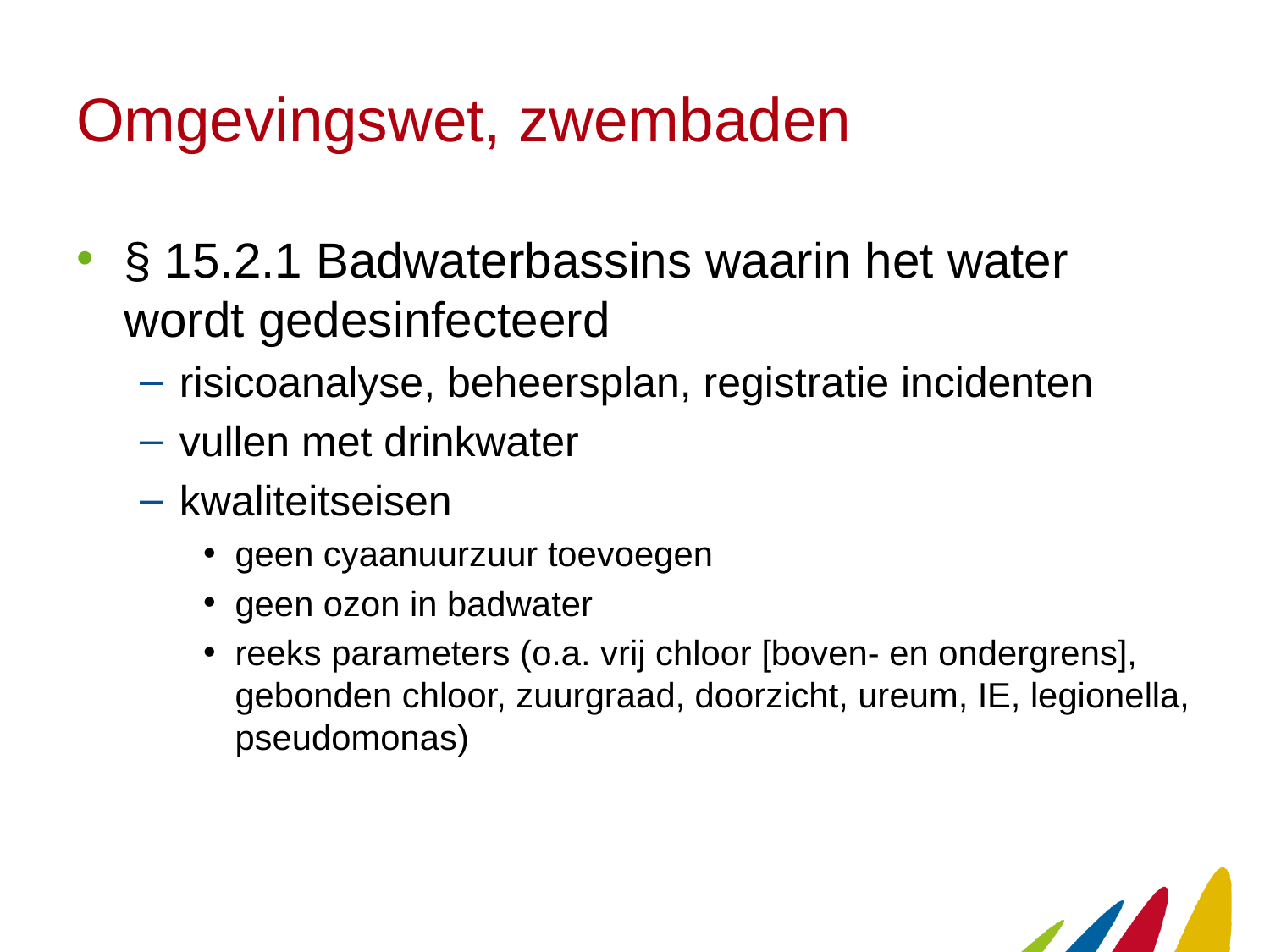

# Omgevingswet, zwembaden
§ 15.2.1 Badwaterbassins waarin het water wordt gedesinfecteerd
risicoanalyse, beheersplan, registratie incidenten
vullen met drinkwater
kwaliteitseisen
geen cyaanuurzuur toevoegen
geen ozon in badwater
reeks parameters (o.a. vrij chloor [boven- en ondergrens], gebonden chloor, zuurgraad, doorzicht, ureum, IE, legionella, pseudomonas)